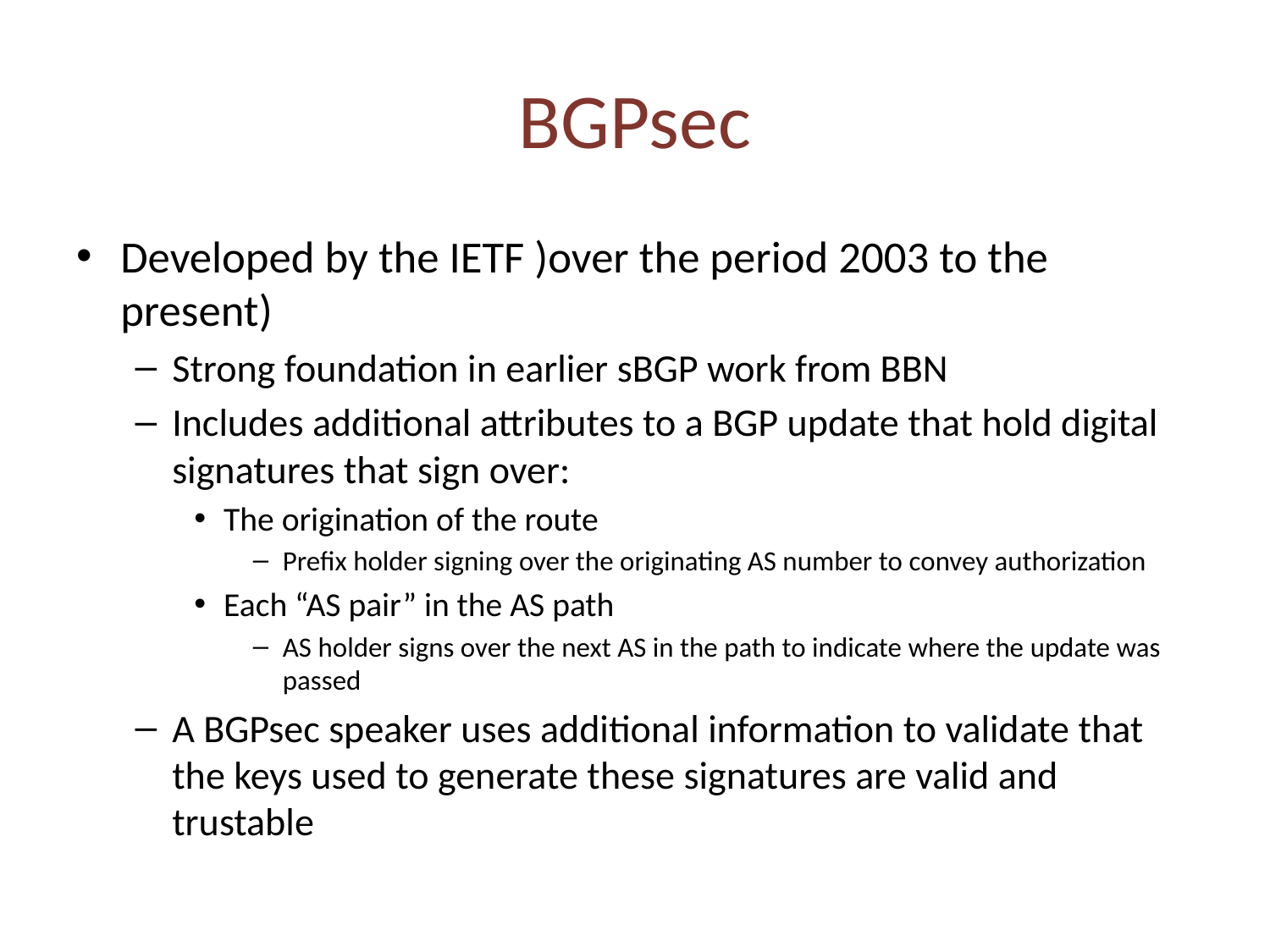

# BGPsec
Developed by the IETF )over the period 2003 to the present)
Strong foundation in earlier sBGP work from BBN
Includes additional attributes to a BGP update that hold digital signatures that sign over:
The origination of the route
Prefix holder signing over the originating AS number to convey authorization
Each “AS pair” in the AS path
AS holder signs over the next AS in the path to indicate where the update was passed
A BGPsec speaker uses additional information to validate that the keys used to generate these signatures are valid and trustable